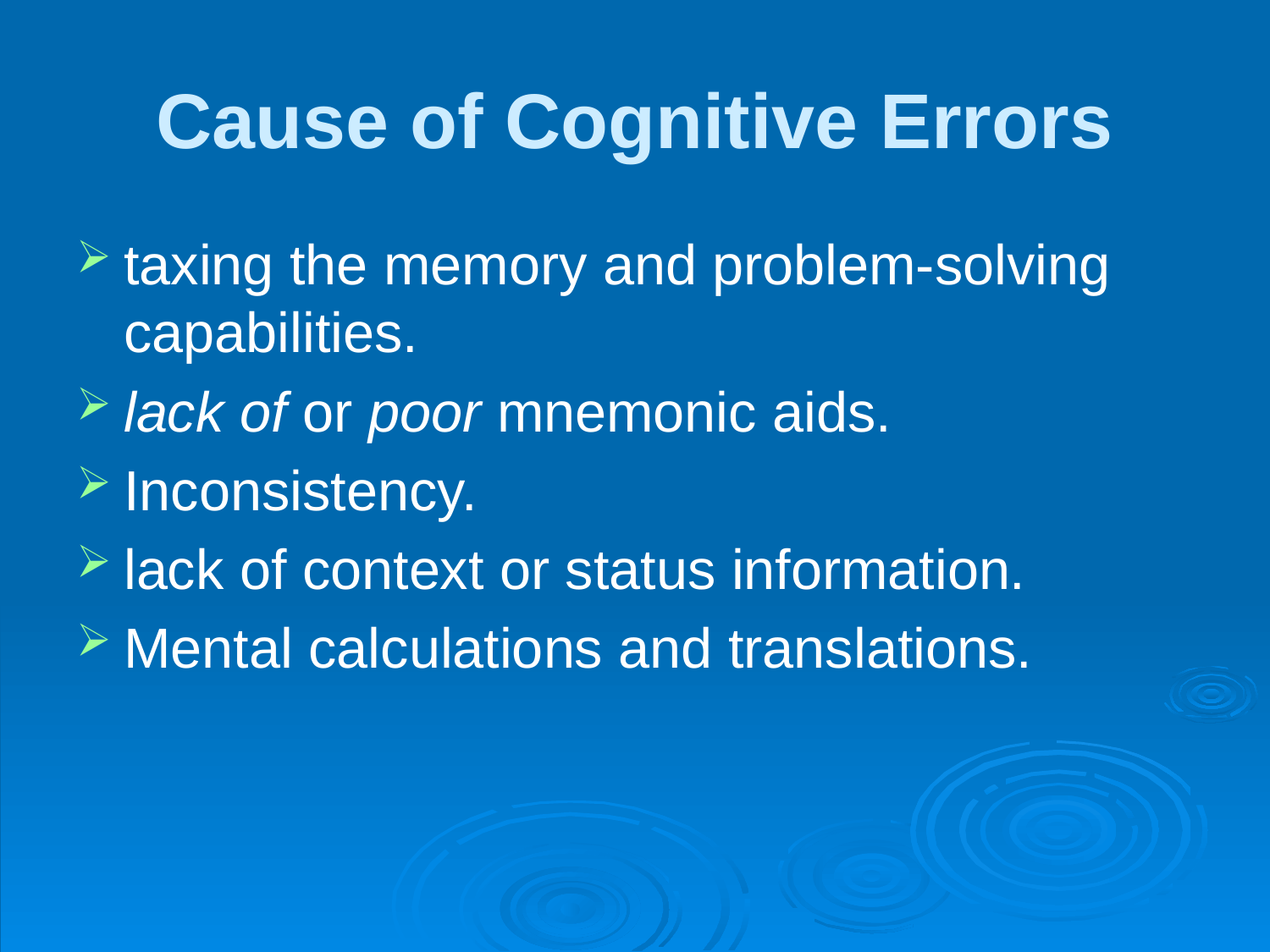

# Cause of Cognitive Errors
taxing the memory and problem-solving capabilities.
lack of or poor mnemonic aids.
Inconsistency.
lack of context or status information.
Mental calculations and translations.